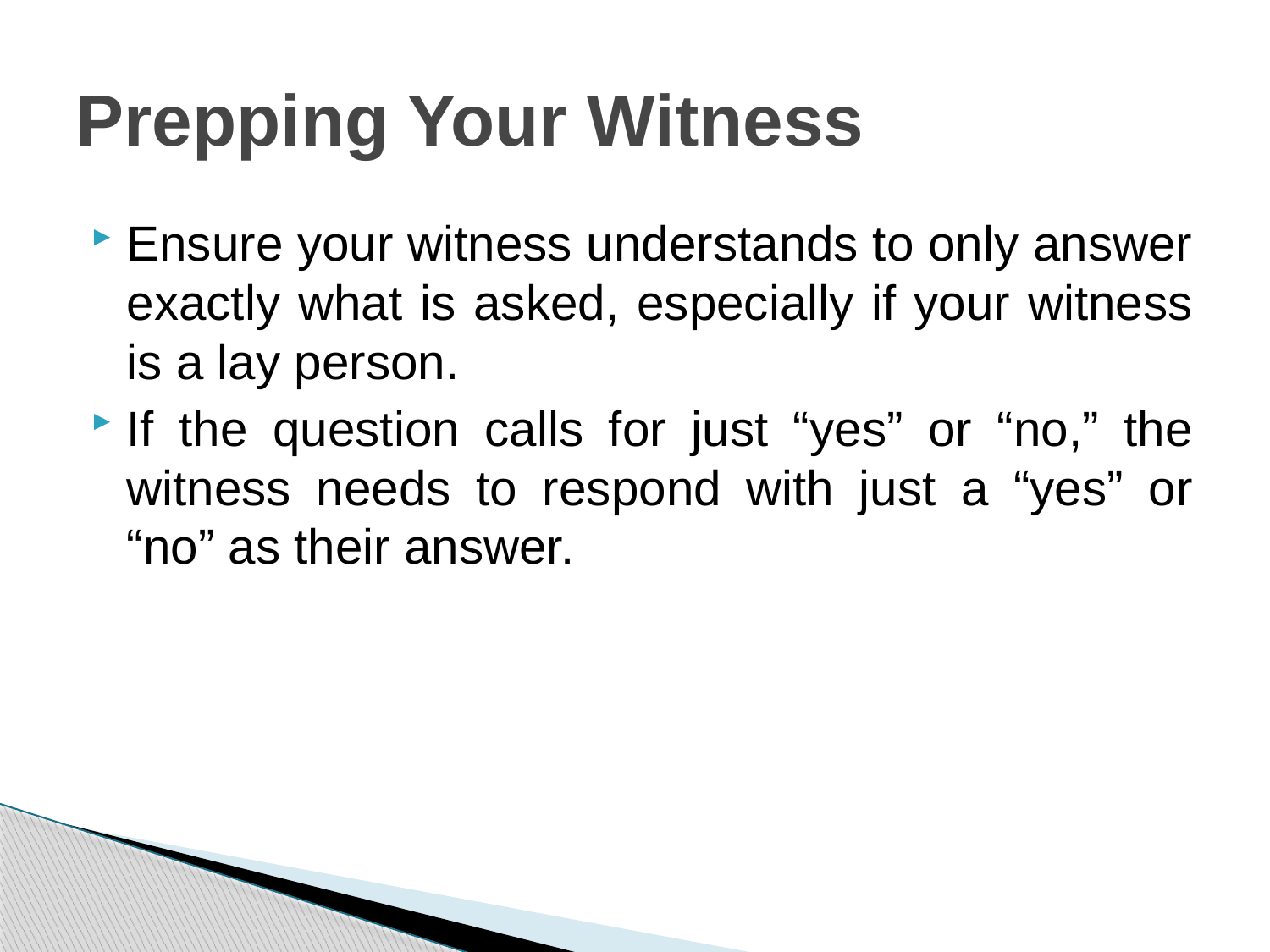

# Prepping Your Witness
Ensure your witness understands to only answer exactly what is asked, especially if your witness is a lay person.
If the question calls for just “yes” or “no,” the witness needs to respond with just a “yes” or “no” as their answer.